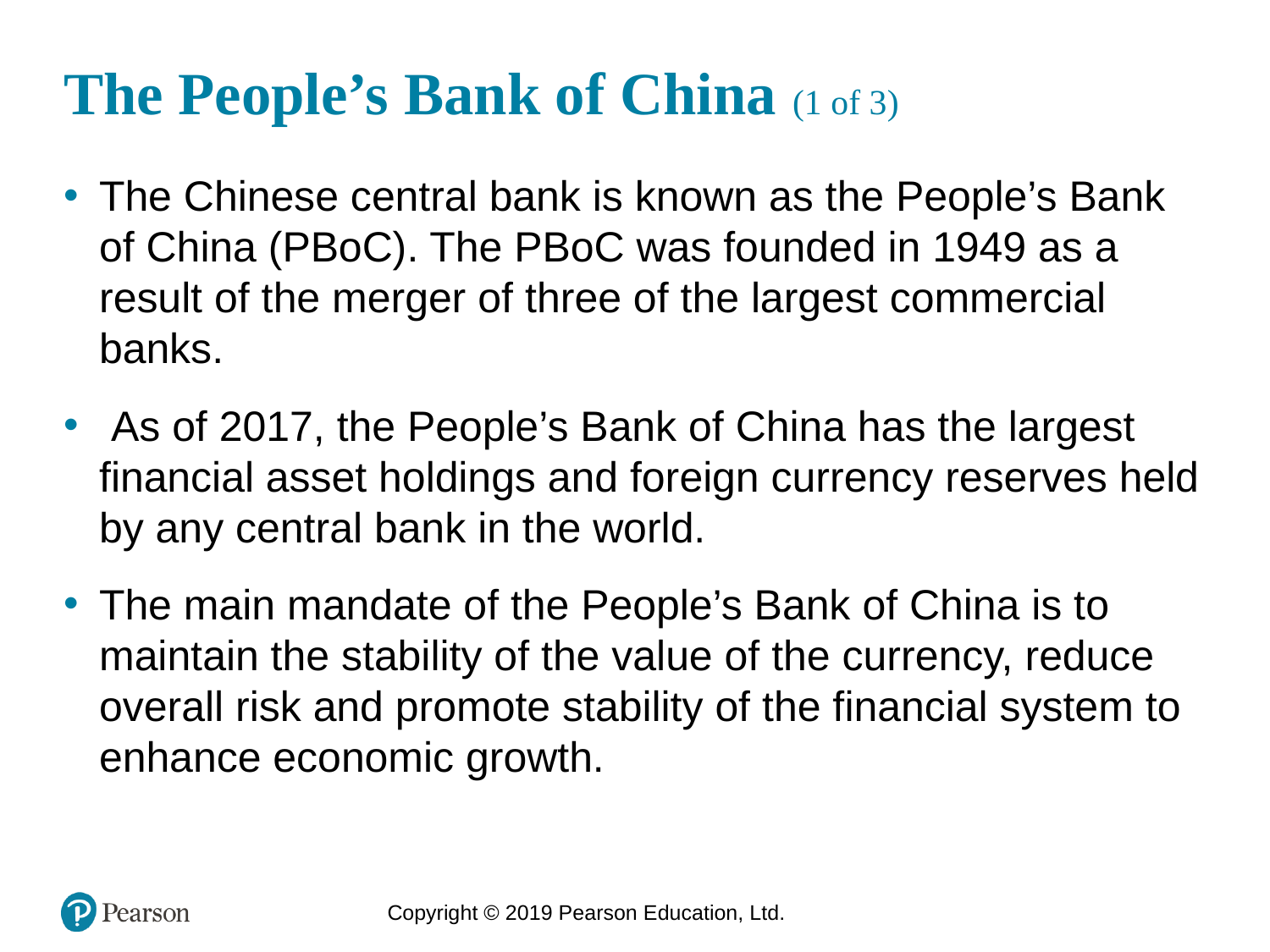

# The People’s Bank of China (1 of 3)
The Chinese central bank is known as the People’s Bank of China (PBoC). The PBoC was founded in 1949 as a result of the merger of three of the largest commercial banks.
 As of 2017, the People’s Bank of China has the largest financial asset holdings and foreign currency reserves held by any central bank in the world.
The main mandate of the People’s Bank of China is to maintain the stability of the value of the currency, reduce overall risk and promote stability of the financial system to enhance economic growth.